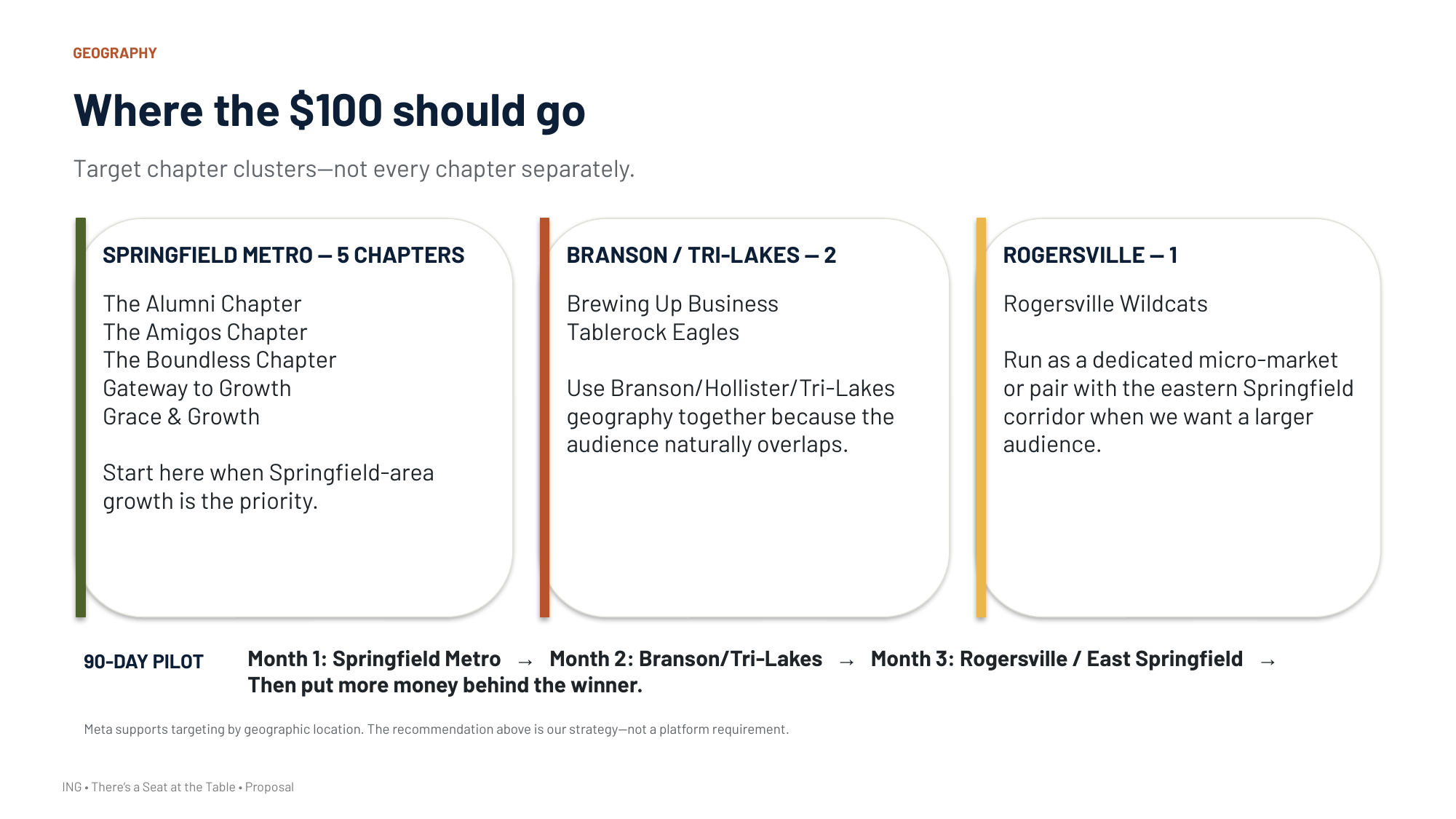

GEOGRAPHY
Where the $100 should go
Target chapter clusters—not every chapter separately.

SPRINGFIELD METRO — 5 CHAPTERS
BRANSON / TRI-LAKES — 2
ROGERSVILLE — 1
The Alumni Chapter
The Amigos Chapter
The Boundless Chapter
Gateway to Growth
Grace & Growth

Start here when Springfield-area growth is the priority.
Brewing Up Business
Tablerock Eagles

Use Branson/Hollister/Tri-Lakes geography together because the audience naturally overlaps.
Rogersville Wildcats

Run as a dedicated micro-market or pair with the eastern Springfield corridor when we want a larger audience.
Month 1: Springfield Metro   →   Month 2: Branson/Tri-Lakes   →   Month 3: Rogersville / East Springfield   →   Then put more money behind the winner.
90-DAY PILOT
Meta supports targeting by geographic location. The recommendation above is our strategy—not a platform requirement.
ING • There’s a Seat at the Table • Proposal